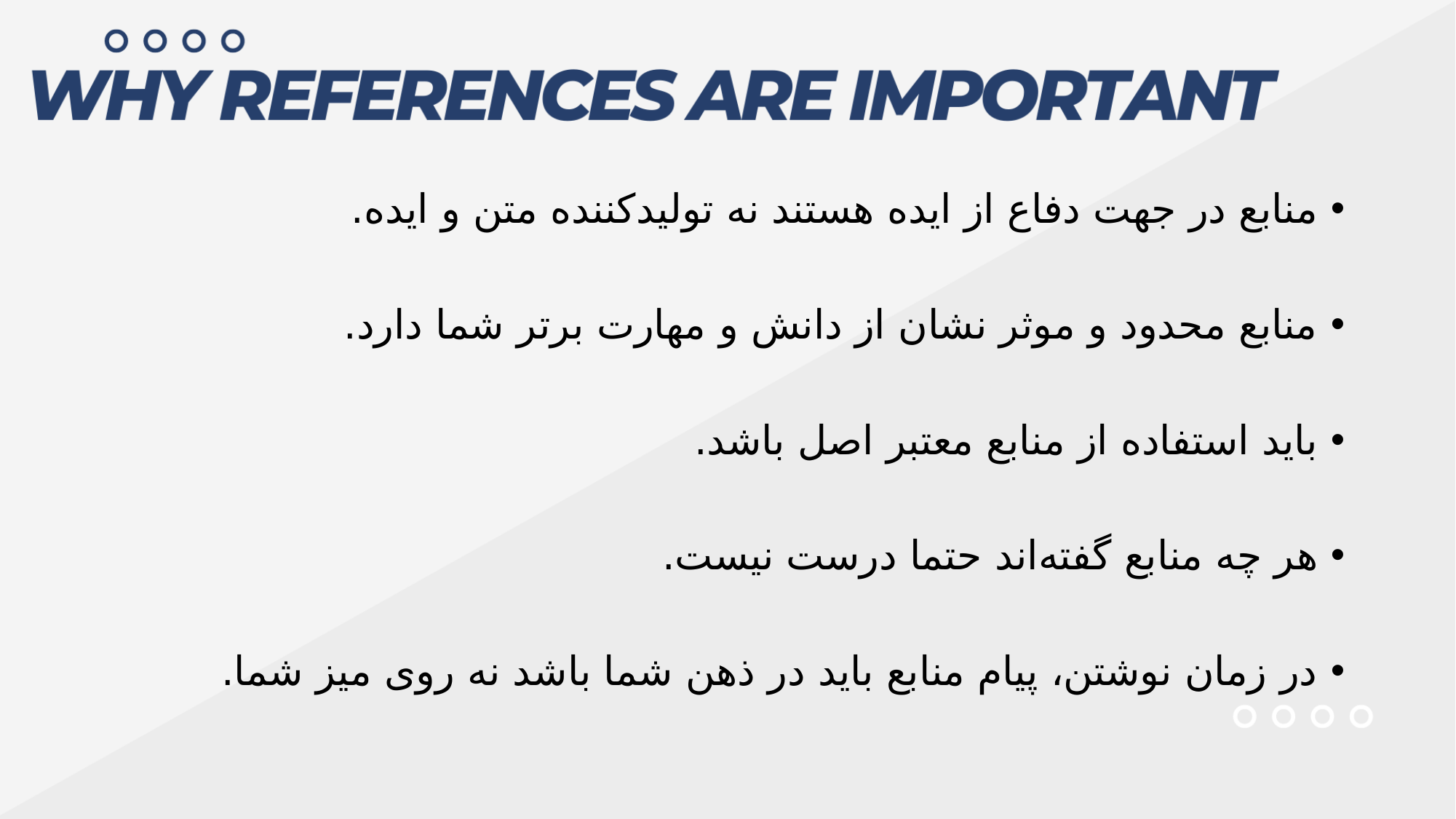

منابع در جهت دفاع از ایده هستند نه تولید‌کننده متن و ایده.

منابع محدود و موثر نشان از دانش و مهارت برتر شما دارد.

باید استفاده از منابع معتبر اصل باشد.

هر چه منابع گفته‌اند حتما درست نیست.

در زمان نوشتن، پیام منابع باید در ذهن شما باشد نه روی میز شما.